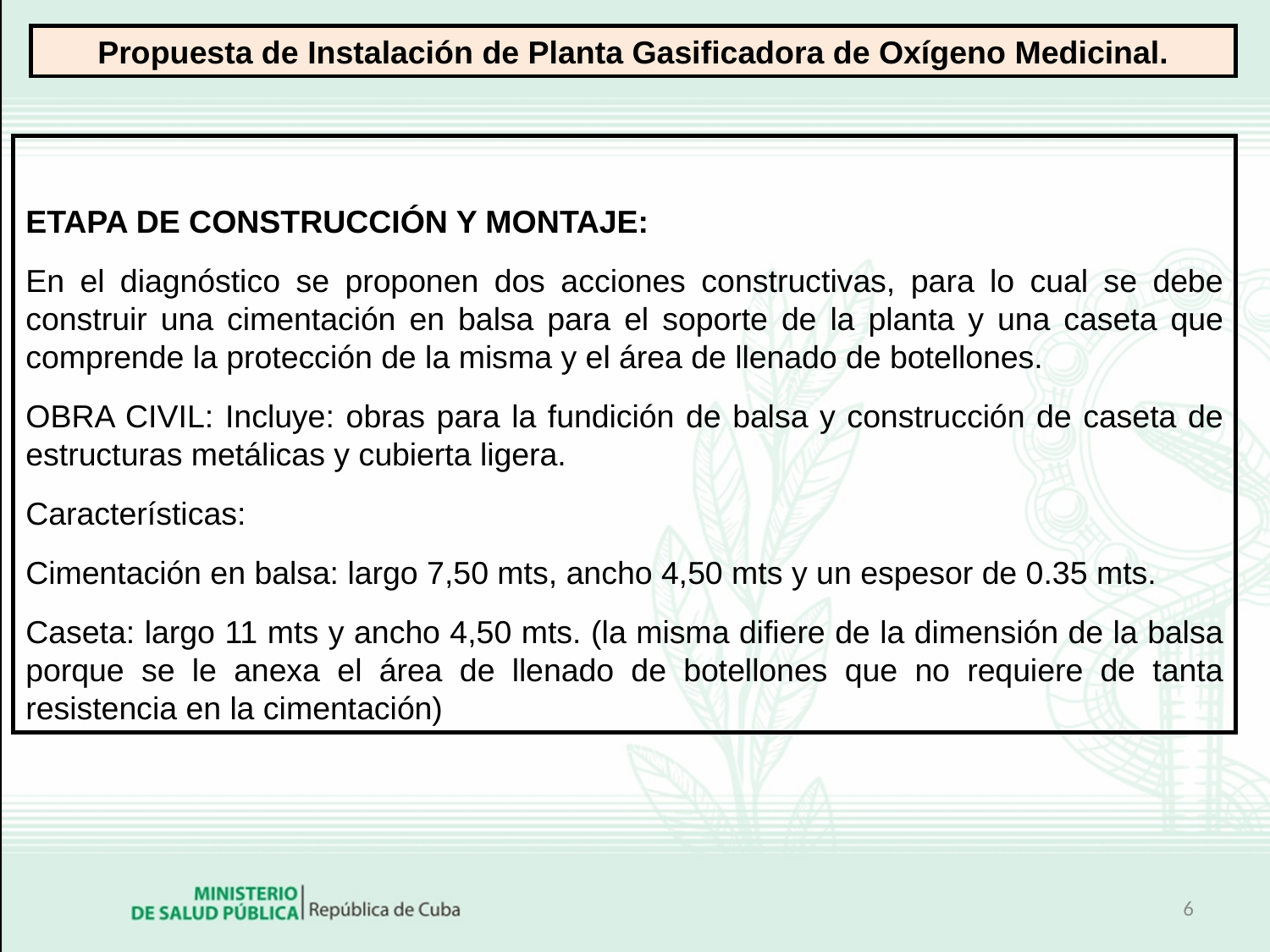

Propuesta de Instalación de Planta Gasificadora de Oxígeno Medicinal.

ETAPA DE CONSTRUCCIÓN Y MONTAJE:
En el diagnóstico se proponen dos acciones constructivas, para lo cual se debe construir una cimentación en balsa para el soporte de la planta y una caseta que comprende la protección de la misma y el área de llenado de botellones.
OBRA CIVIL: Incluye: obras para la fundición de balsa y construcción de caseta de estructuras metálicas y cubierta ligera.
Características:
Cimentación en balsa: largo 7,50 mts, ancho 4,50 mts y un espesor de 0.35 mts.
Caseta: largo 11 mts y ancho 4,50 mts. (la misma difiere de la dimensión de la balsa porque se le anexa el área de llenado de botellones que no requiere de tanta resistencia en la cimentación)
6